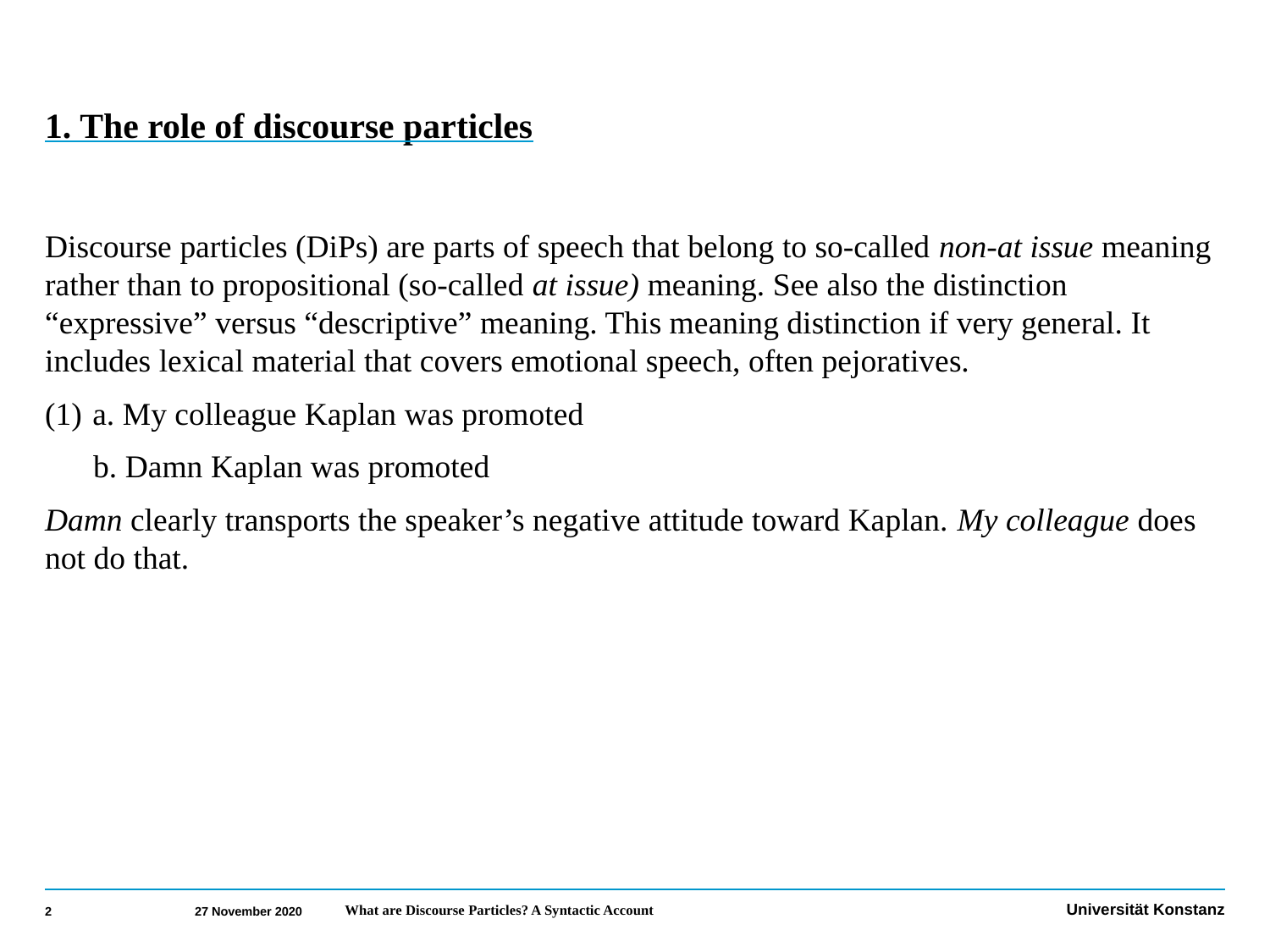

# 1. The role of discourse particles
Discourse particles (DiPs) are parts of speech that belong to so-called non-at issue meaning rather than to propositional (so-called at issue) meaning. See also the distinction “expressive” versus “descriptive” meaning. This meaning distinction if very general. It includes lexical material that covers emotional speech, often pejoratives.
a. My colleague Kaplan was promoted
      b. Damn Kaplan was promoted
Damn clearly transports the speaker’s negative attitude toward Kaplan. My colleague does not do that.
2
27 November 2020
What are Discourse Particles? A Syntactic Account